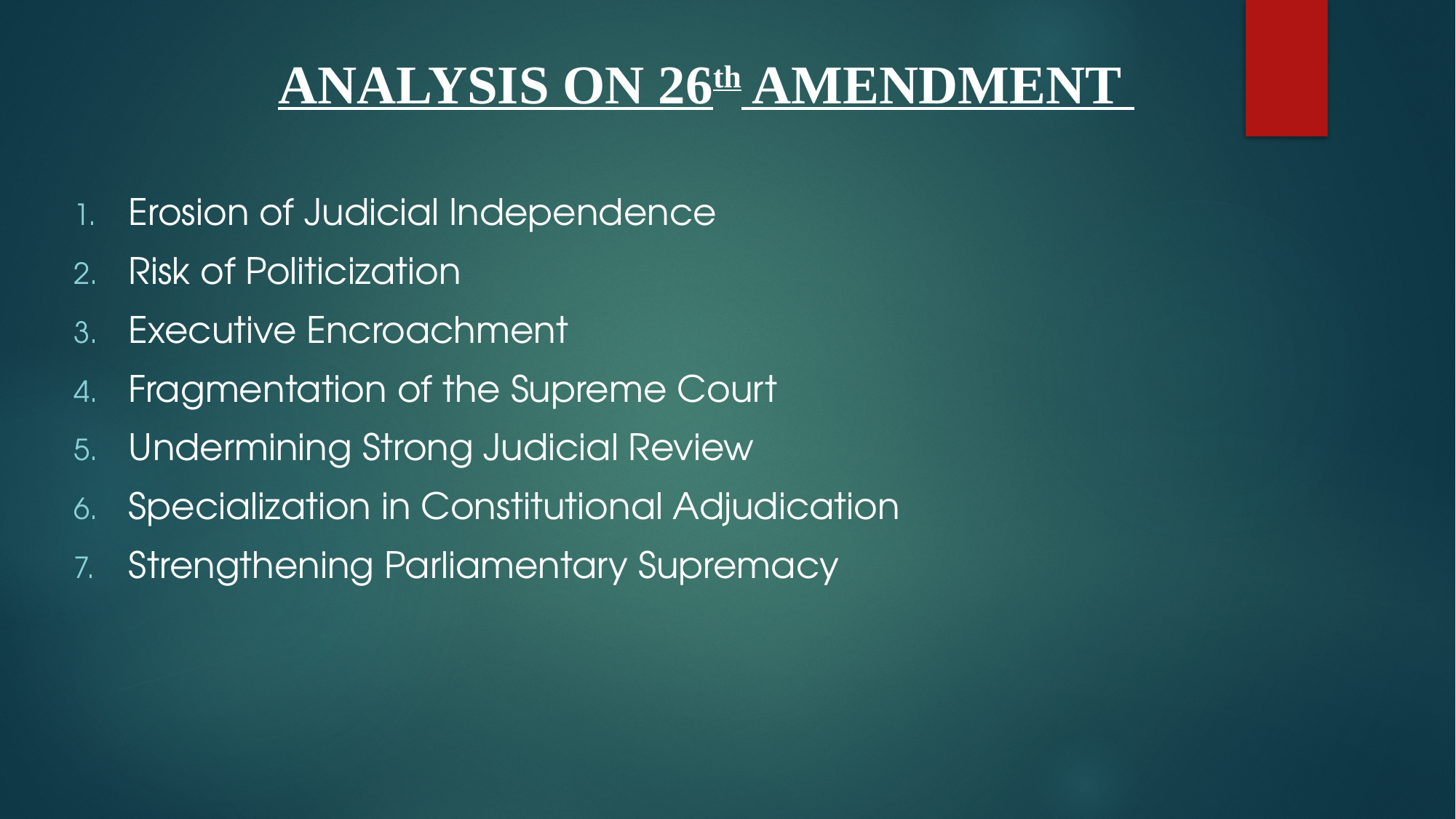

ANALYSIS ON 26th AMENDMENT

Erosion of Judicial Independence
Risk of Politicization
Executive Encroachment
Fragmentation of the Supreme Court
Undermining Strong Judicial Review
Specialization in Constitutional Adjudication
Strengthening Parliamentary Supremacy